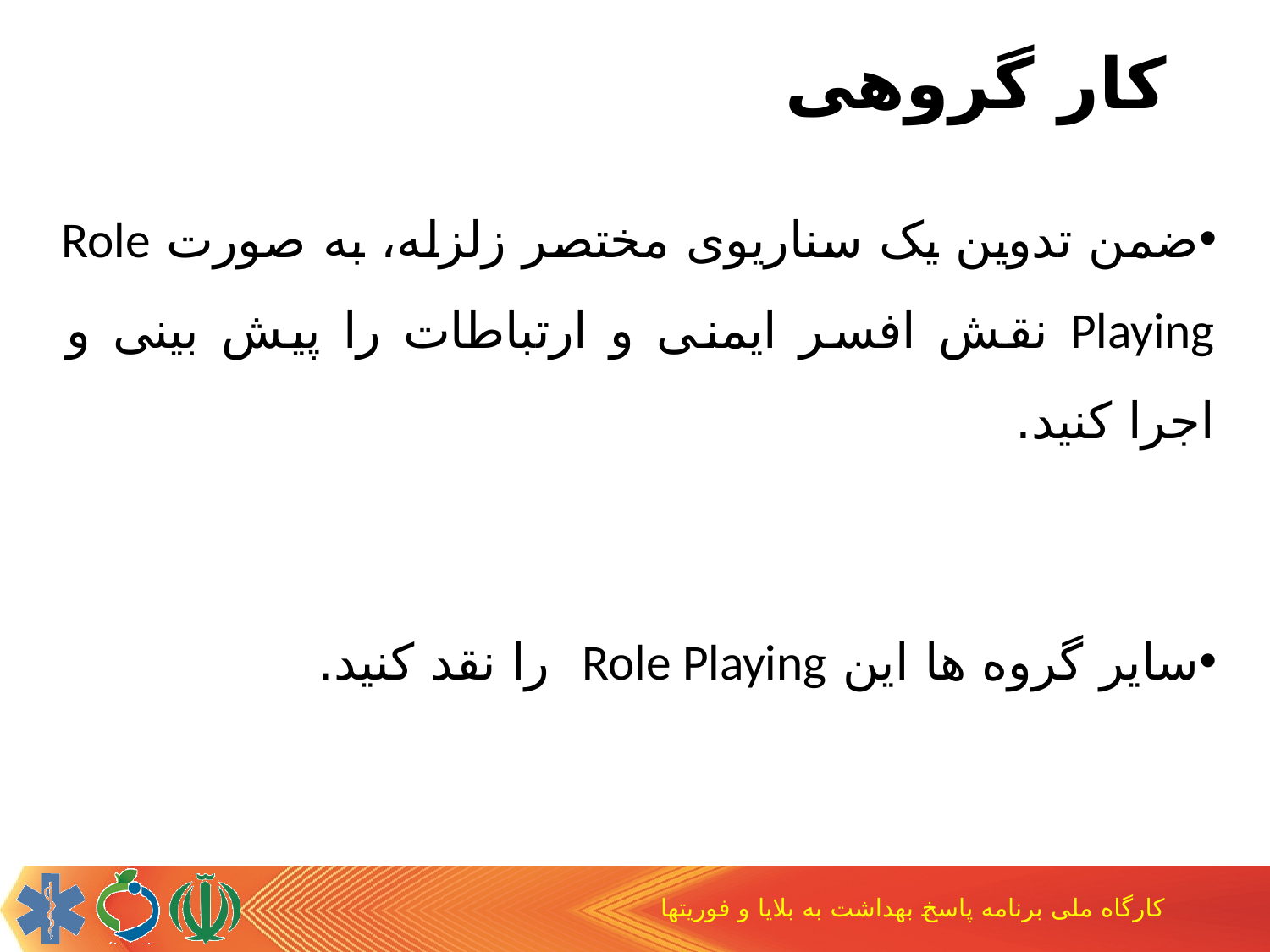

# کار گروهی
ضمن تدوین یک سناریوی مختصر زلزله، به صورت Role Playing نقش افسر ایمنی و ارتباطات را پیش بینی و اجرا کنید.

سایر گروه ها این Role Playing  را نقد کنید.